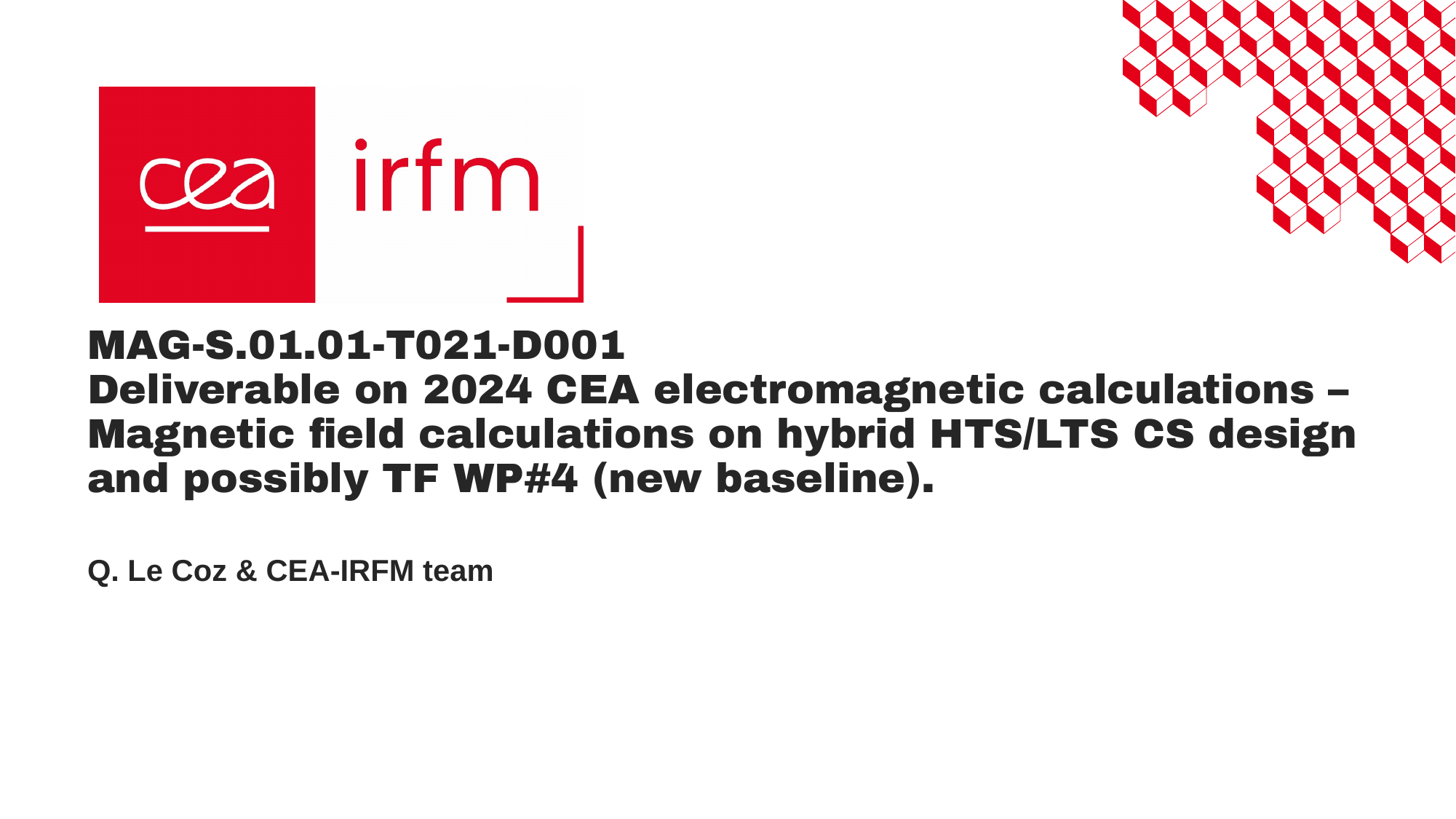

# MAG-S.01.01-T021-D001 Deliverable on 2024 CEA electromagnetic calculations – Magnetic field calculations on hybrid HTS/LTS CS design and possibly TF WP#4 (new baseline).

Q. Le Coz & CEA-IRFM team